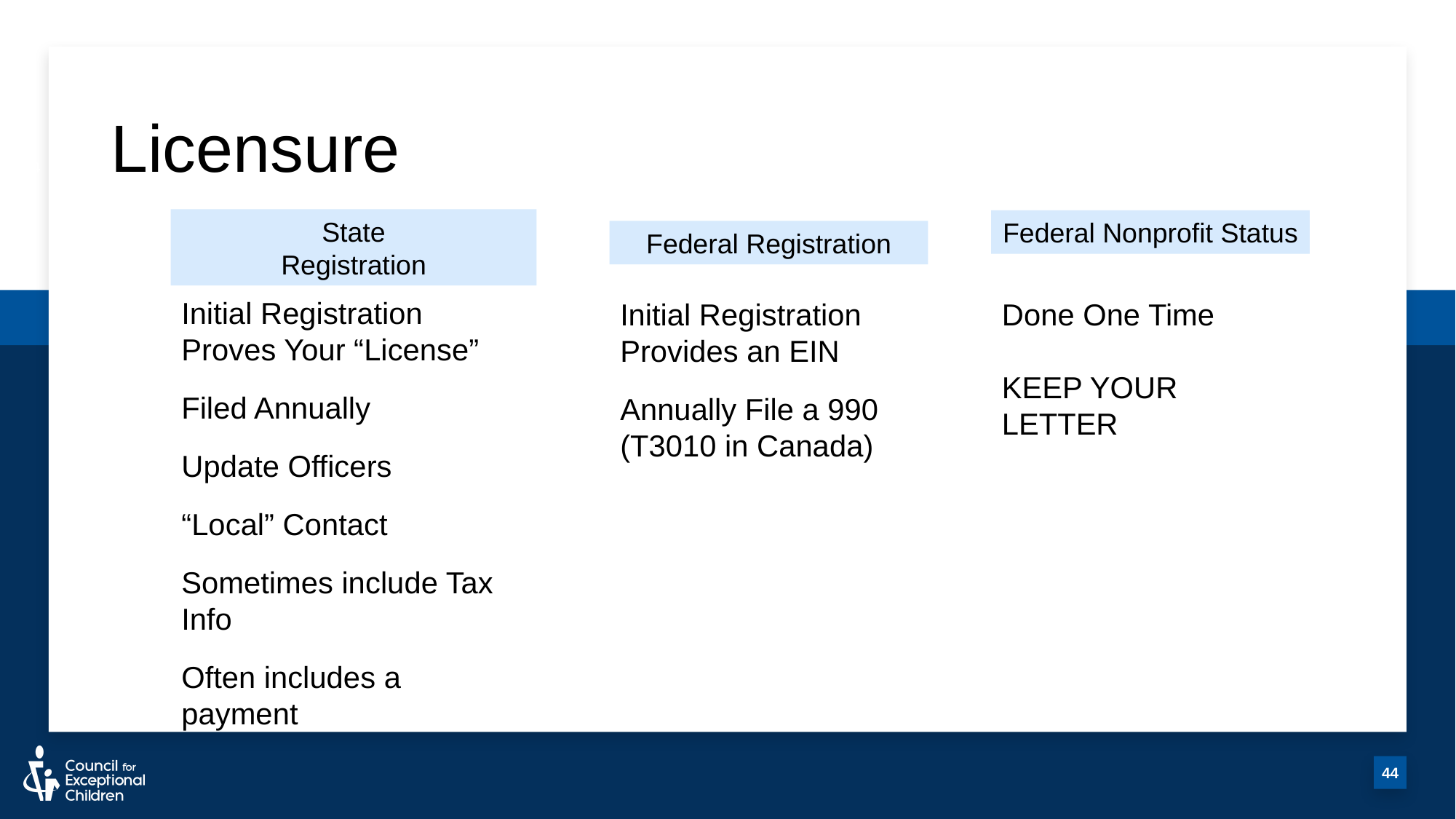

# Licensure
44
State
Registration
Federal Nonprofit Status
Federal Registration
Initial Registration Proves Your “License”

Filed Annually

Update Officers

“Local” Contact

Sometimes include Tax Info

Often includes a payment
Initial Registration Provides an EIN

Annually File a 990 (T3010 in Canada)

Done One Time

KEEP YOUR LETTER